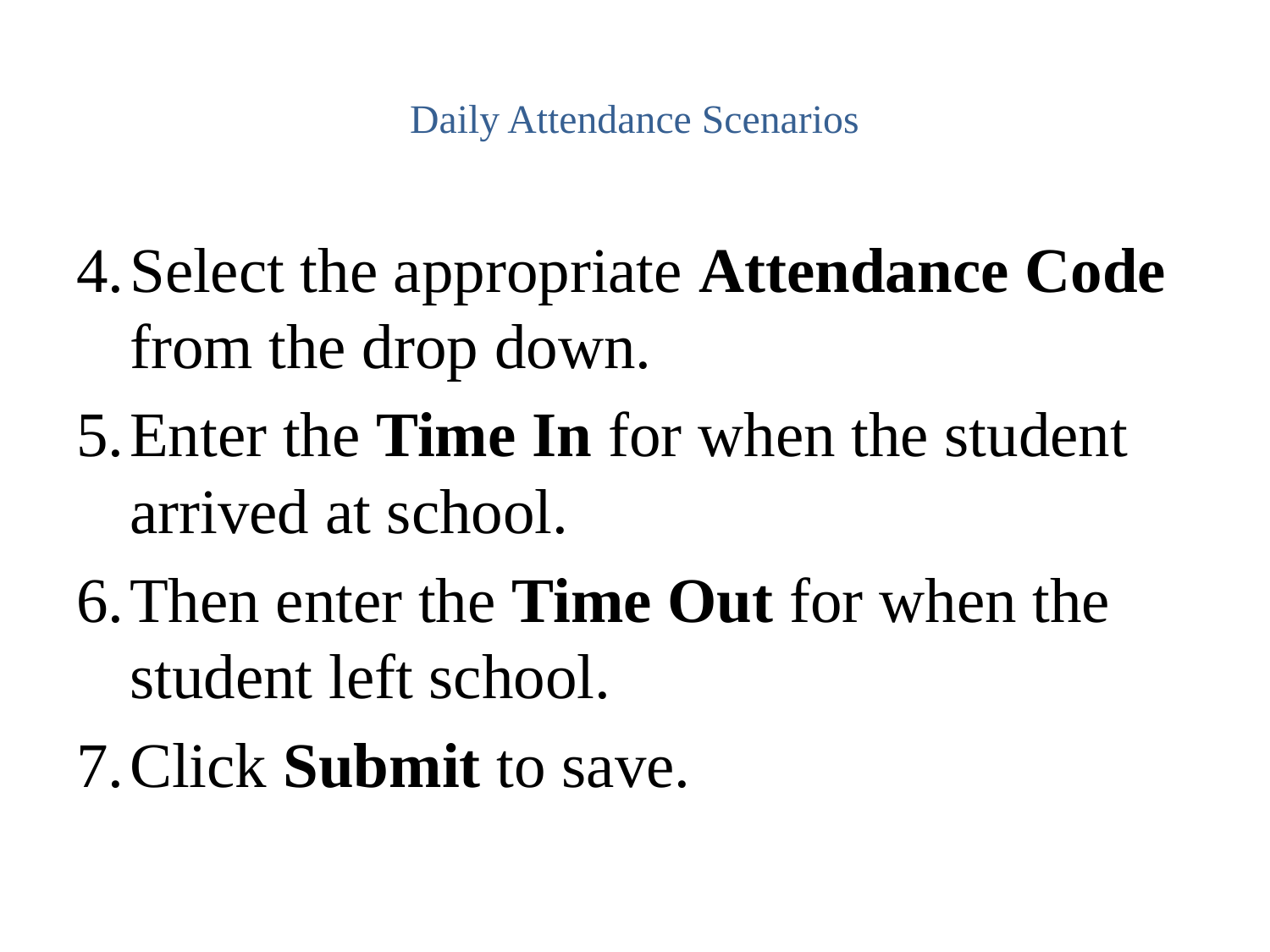

# Daily Attendance Scenarios
Select the appropriate Attendance Code from the drop down.
Enter the Time In for when the student arrived at school.
Then enter the Time Out for when the student left school.
Click Submit to save.